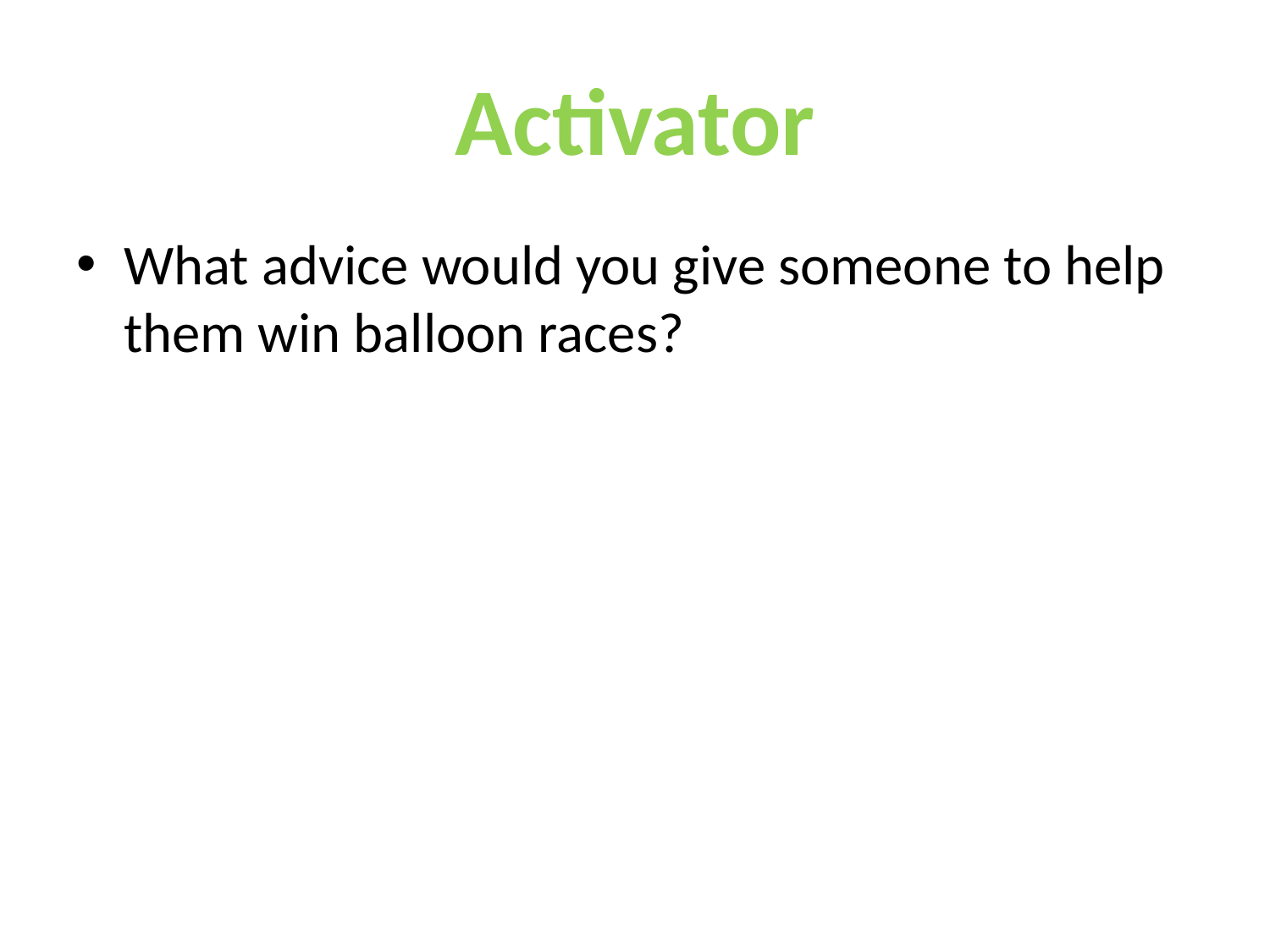

# Activator
What advice would you give someone to help them win balloon races?